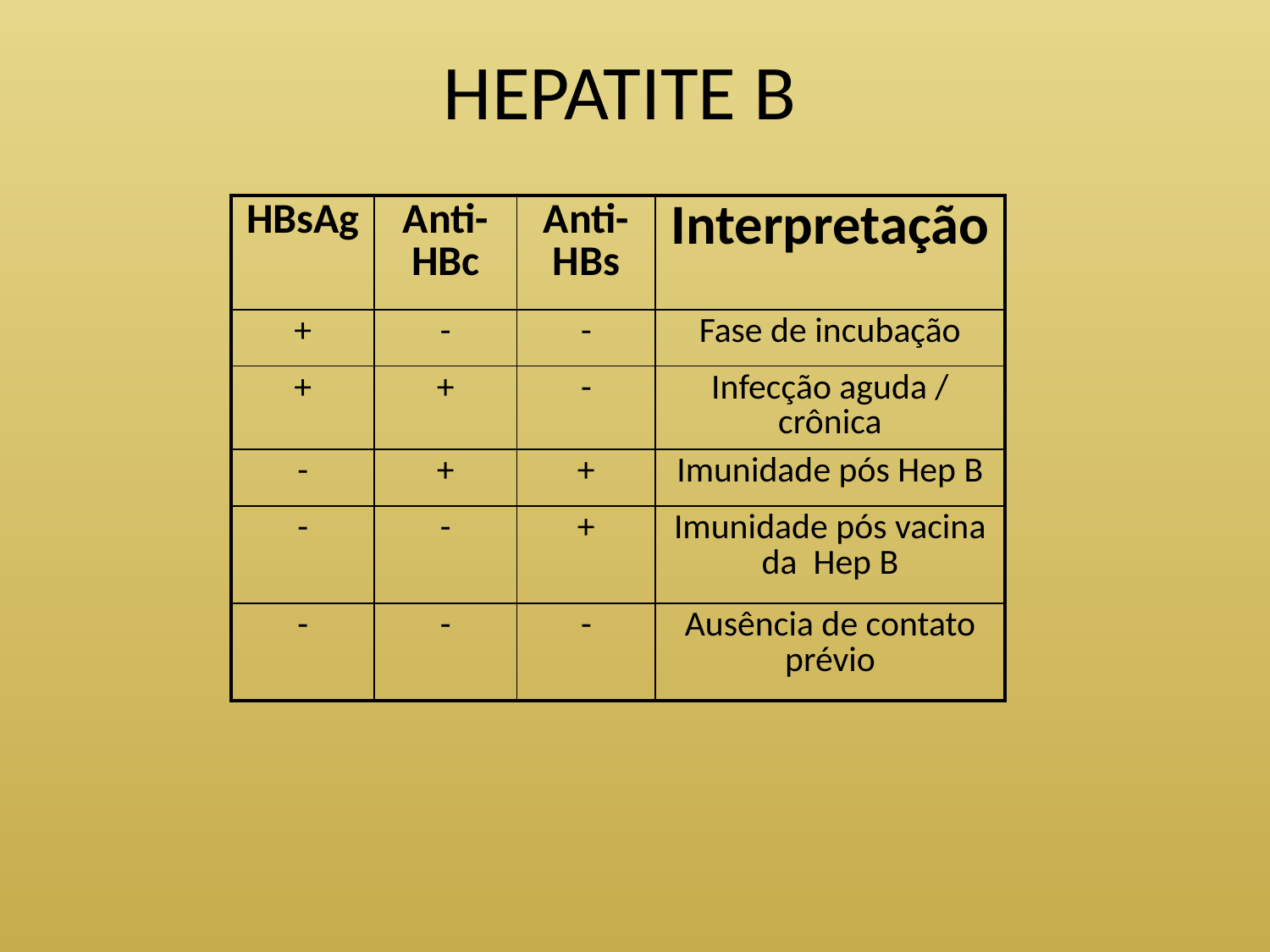

HEPATITE B
| HBsAg | Anti-HBc | Anti-HBs | Interpretação |
| --- | --- | --- | --- |
| + | - | - | Fase de incubação |
| + | + | - | Infecção aguda / crônica |
| - | + | + | Imunidade pós Hep B |
| - | - | + | Imunidade pós vacina da Hep B |
| - | - | - | Ausência de contato prévio |